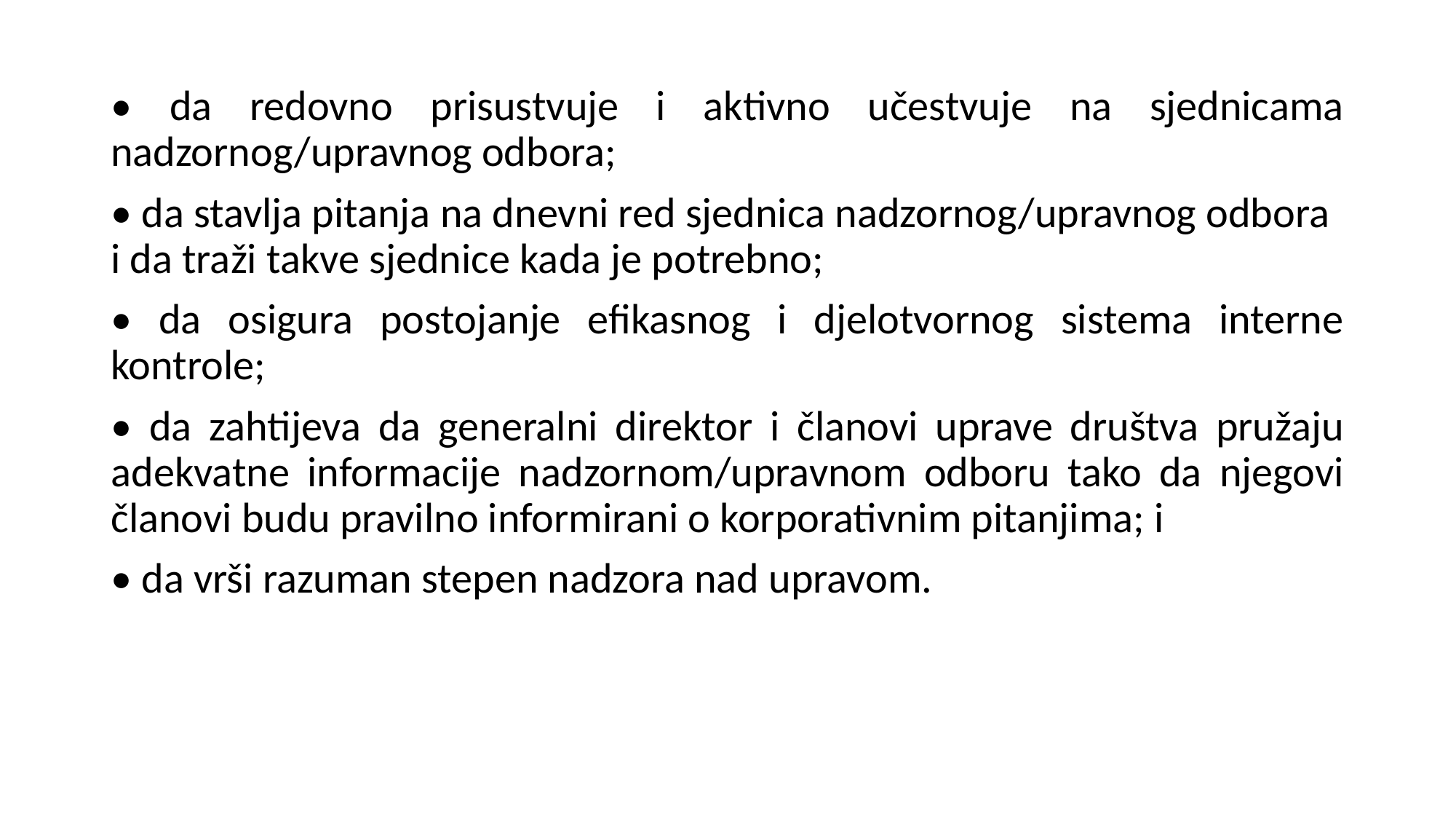

• da redovno prisustvuje i aktivno učestvuje na sjednicama nadzornog/upravnog odbora;
• da stavlja pitanja na dnevni red sjednica nadzornog/upravnog odbora i da traži takve sjednice kada je potrebno;
• da osigura postojanje efikasnog i djelotvornog sistema interne kontrole;
• da zahtijeva da generalni direktor i članovi uprave društva pružaju adekvatne informacije nadzornom/upravnom odboru tako da njegovi članovi budu pravilno informirani o korporativnim pitanjima; i
• da vrši razuman stepen nadzora nad upravom.